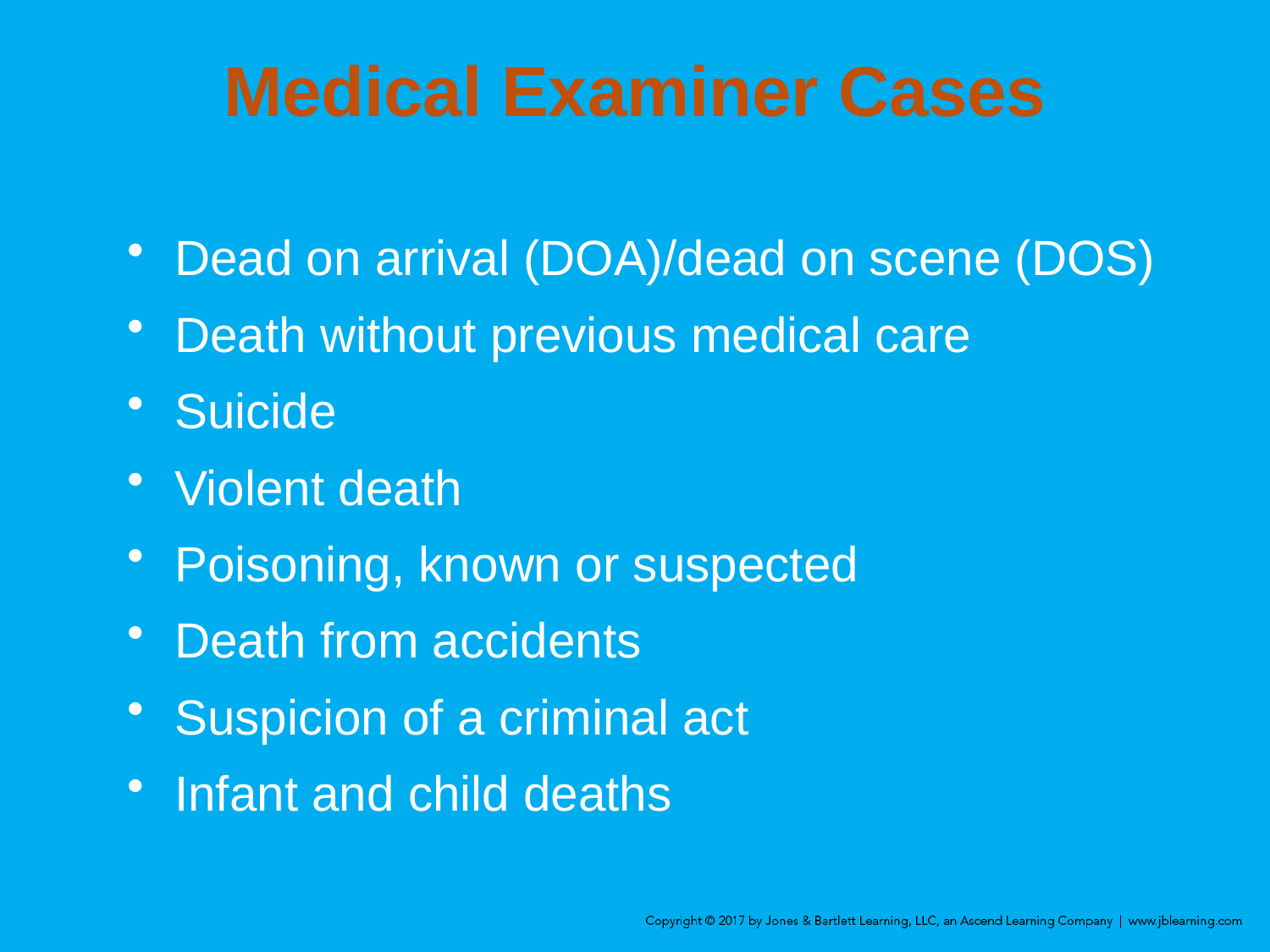

# Medical Examiner Cases
Dead on arrival (DOA)/dead on scene (DOS)
Death without previous medical care
Suicide
Violent death
Poisoning, known or suspected
Death from accidents
Suspicion of a criminal act
Infant and child deaths